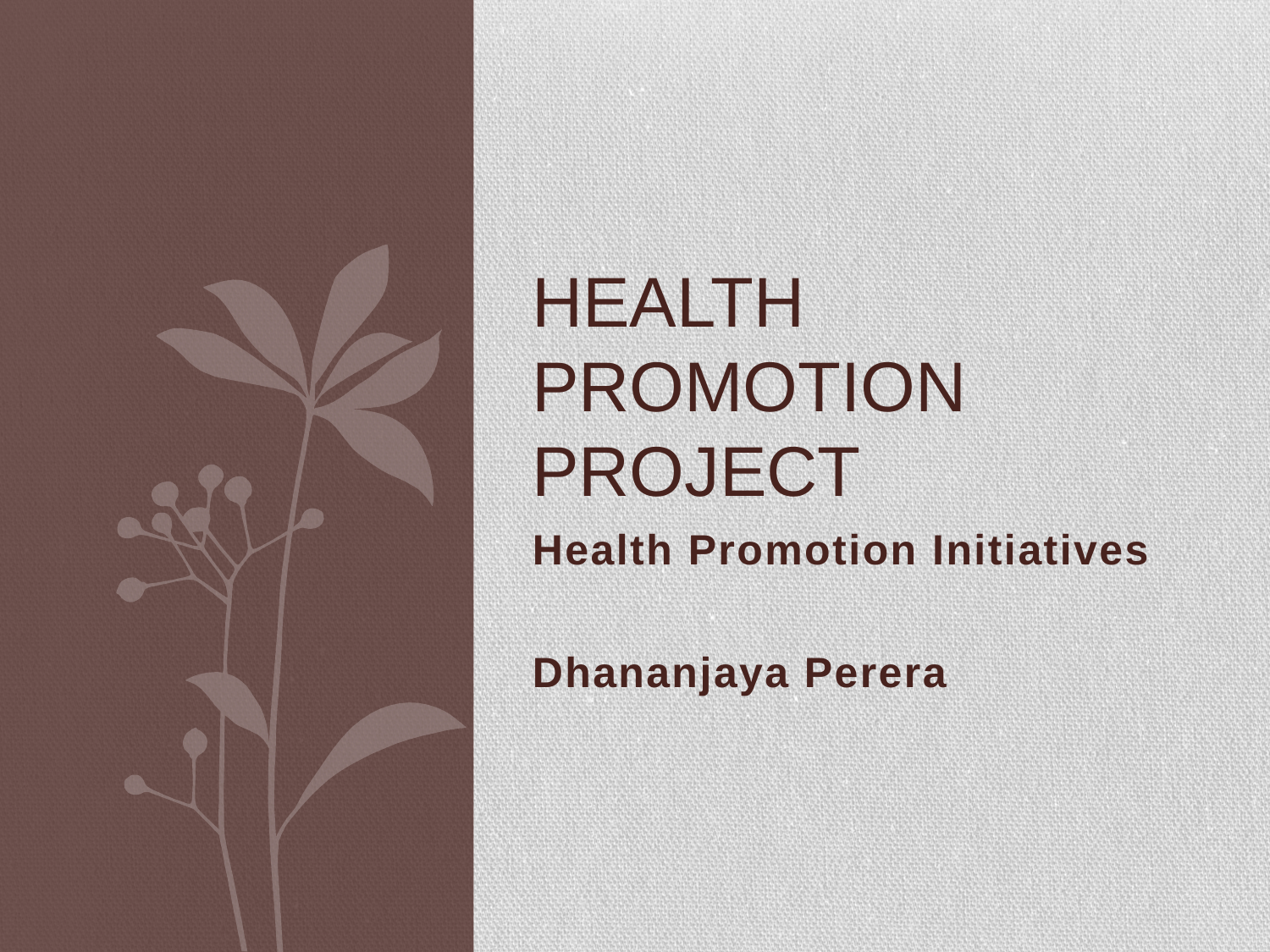

# Health Promotion Project
Health Promotion Initiatives

Dhananjaya Perera